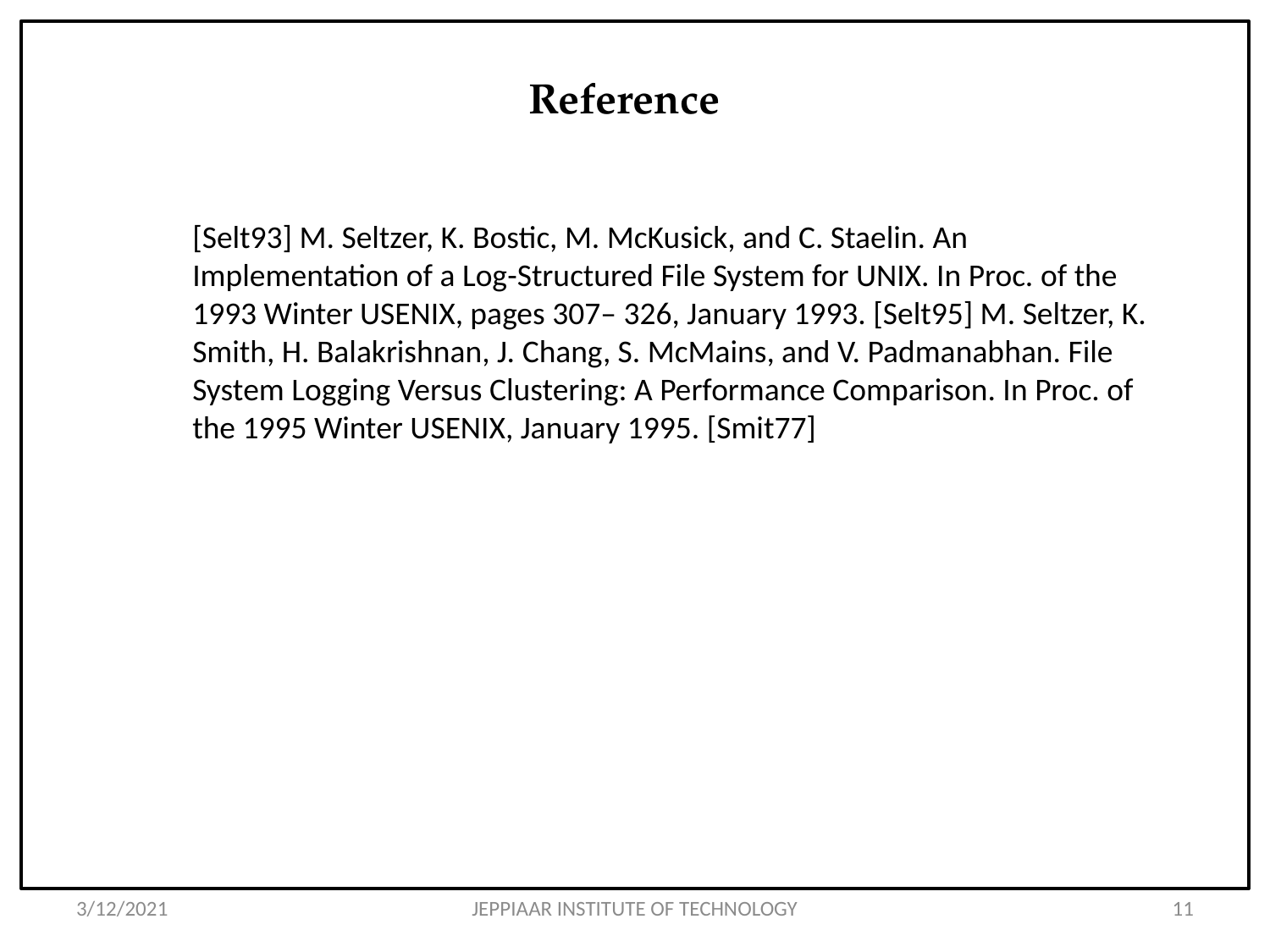

# Reference

[Selt93] M. Seltzer, K. Bostic, M. McKusick, and C. Staelin. An Implementation of a Log-Structured File System for UNIX. In Proc. of the 1993 Winter USENIX, pages 307– 326, January 1993. [Selt95] M. Seltzer, K. Smith, H. Balakrishnan, J. Chang, S. McMains, and V. Padmanabhan. File System Logging Versus Clustering: A Performance Comparison. In Proc. of the 1995 Winter USENIX, January 1995. [Smit77]
3/12/2021
JEPPIAAR INSTITUTE OF TECHNOLOGY
11